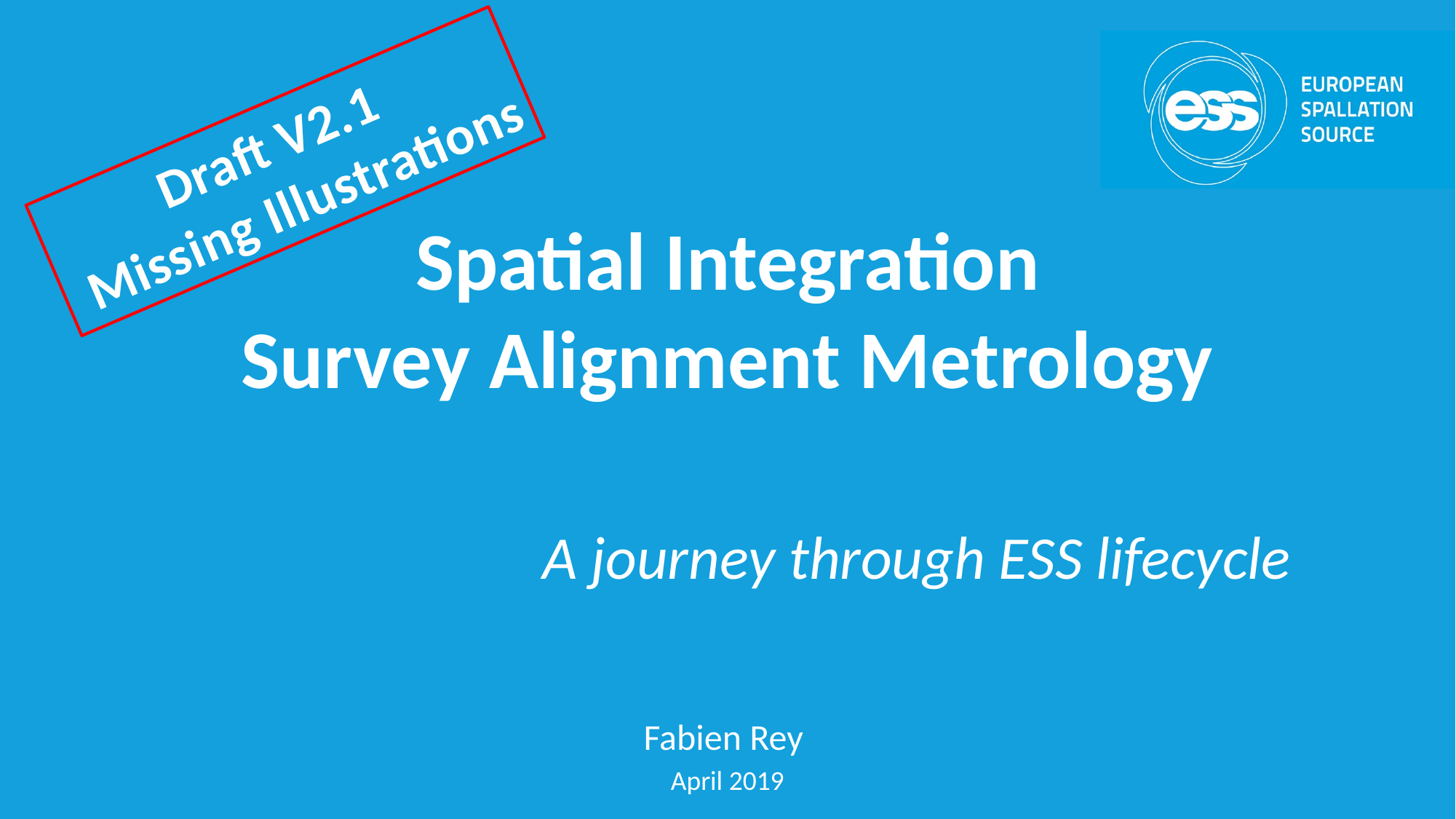

Draft V2.1
 Missing Illustrations
# Spatial Integration Survey Alignment Metrology
A journey through ESS lifecycle

Fabien Rey
April 2019